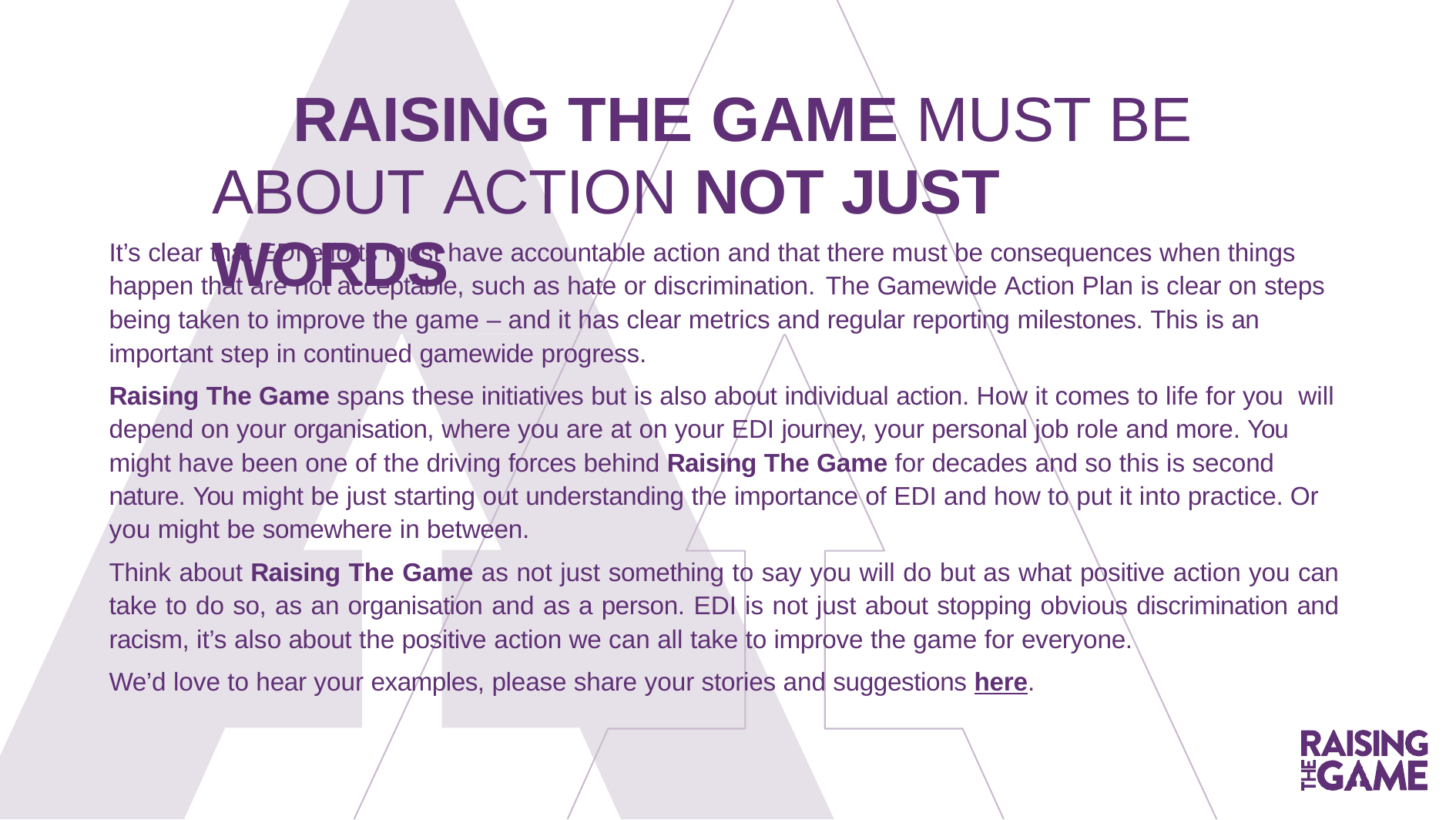

# RAISING THE GAME MUST BE ABOUT ACTION NOT JUST WORDS
It’s clear that EDI efforts must have accountable action and that there must be consequences when things happen that are not acceptable, such as hate or discrimination. The Gamewide Action Plan is clear on steps being taken to improve the game – and it has clear metrics and regular reporting milestones. This is an important step in continued gamewide progress.
Raising The Game spans these initiatives but is also about individual action. How it comes to life for you will depend on your organisation, where you are at on your EDI journey, your personal job role and more. You might have been one of the driving forces behind Raising The Game for decades and so this is second nature. You might be just starting out understanding the importance of EDI and how to put it into practice. Or you might be somewhere in between.
Think about Raising The Game as not just something to say you will do but as what positive action you can take to do so, as an organisation and as a person. EDI is not just about stopping obvious discrimination and racism, it’s also about the positive action we can all take to improve the game for everyone.
We’d love to hear your examples, please share your stories and suggestions here.